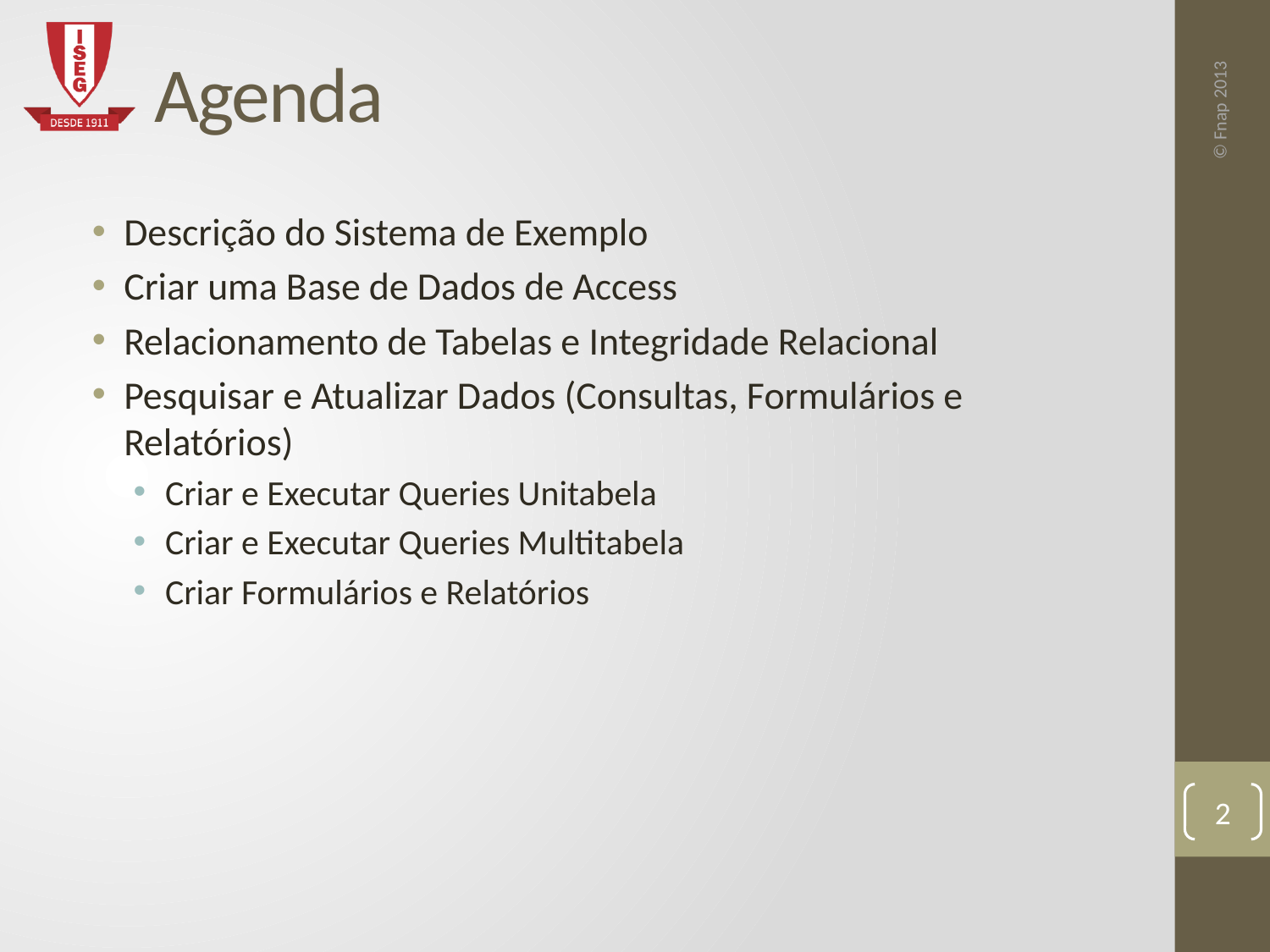

# Agenda
Descrição do Sistema de Exemplo
Criar uma Base de Dados de Access
Relacionamento de Tabelas e Integridade Relacional
Pesquisar e Atualizar Dados (Consultas, Formulários e Relatórios)
Criar e Executar Queries Unitabela
Criar e Executar Queries Multitabela
Criar Formulários e Relatórios

2